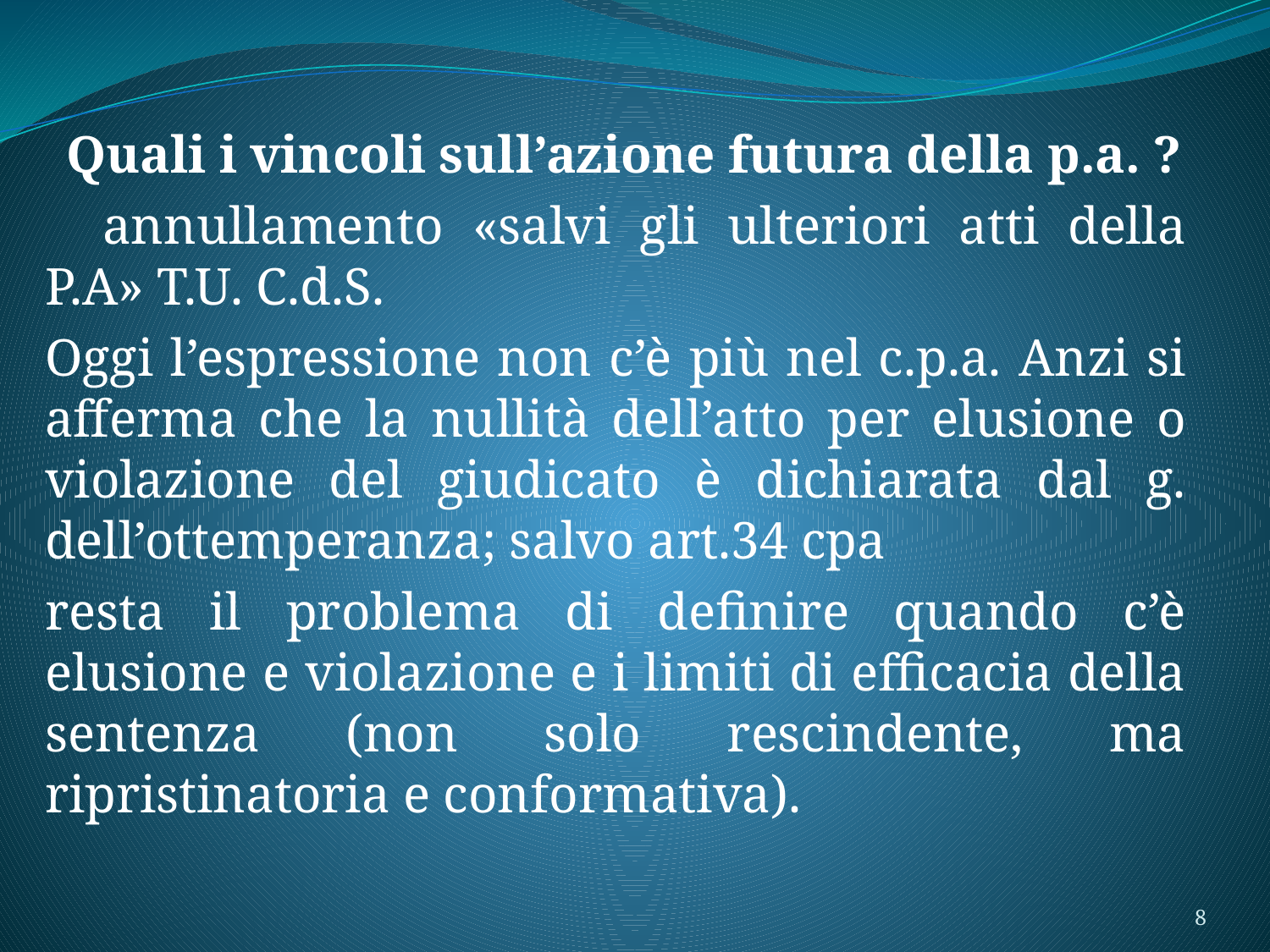

Quali i vincoli sull’azione futura della p.a. ?
  annullamento «salvi gli ulteriori atti della P.A» T.U. C.d.S.
Oggi l’espressione non c’è più nel c.p.a. Anzi si afferma che la nullità dell’atto per elusione o violazione del giudicato è dichiarata dal g. dell’ottemperanza; salvo art.34 cpa
resta il problema di definire quando c’è elusione e violazione e i limiti di efficacia della sentenza (non solo rescindente, ma ripristinatoria e conformativa).

8